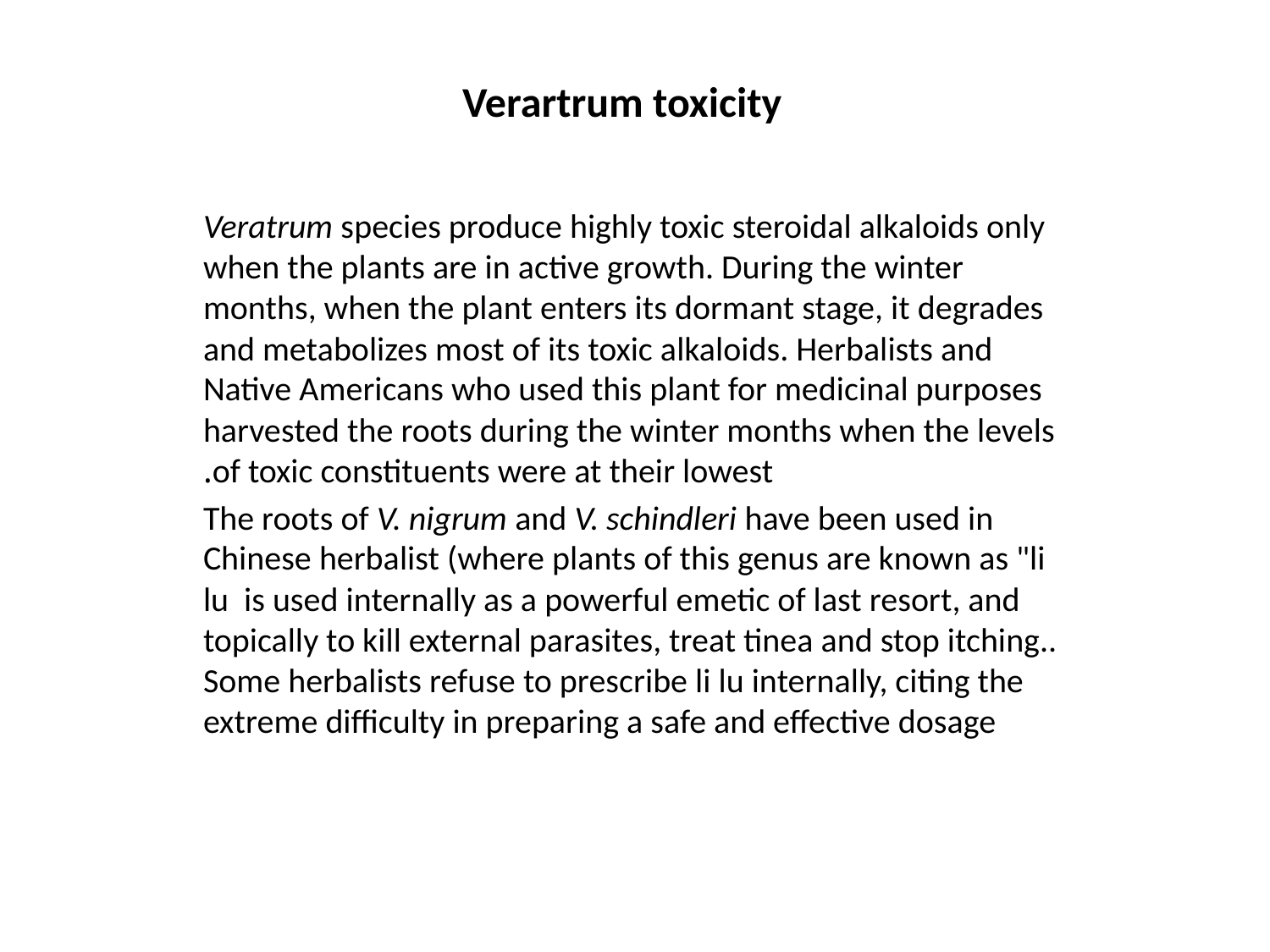

# Verartrum toxicity
Veratrum species produce highly toxic steroidal alkaloids only when the plants are in active growth. During the winter months, when the plant enters its dormant stage, it degrades and metabolizes most of its toxic alkaloids. Herbalists and Native Americans who used this plant for medicinal purposes harvested the roots during the winter months when the levels of toxic constituents were at their lowest.
The roots of V. nigrum and V. schindleri have been used in Chinese herbalist (where plants of this genus are known as "li lu  is used internally as a powerful emetic of last resort, and topically to kill external parasites, treat tinea and stop itching.. Some herbalists refuse to prescribe li lu internally, citing the extreme difficulty in preparing a safe and effective dosage